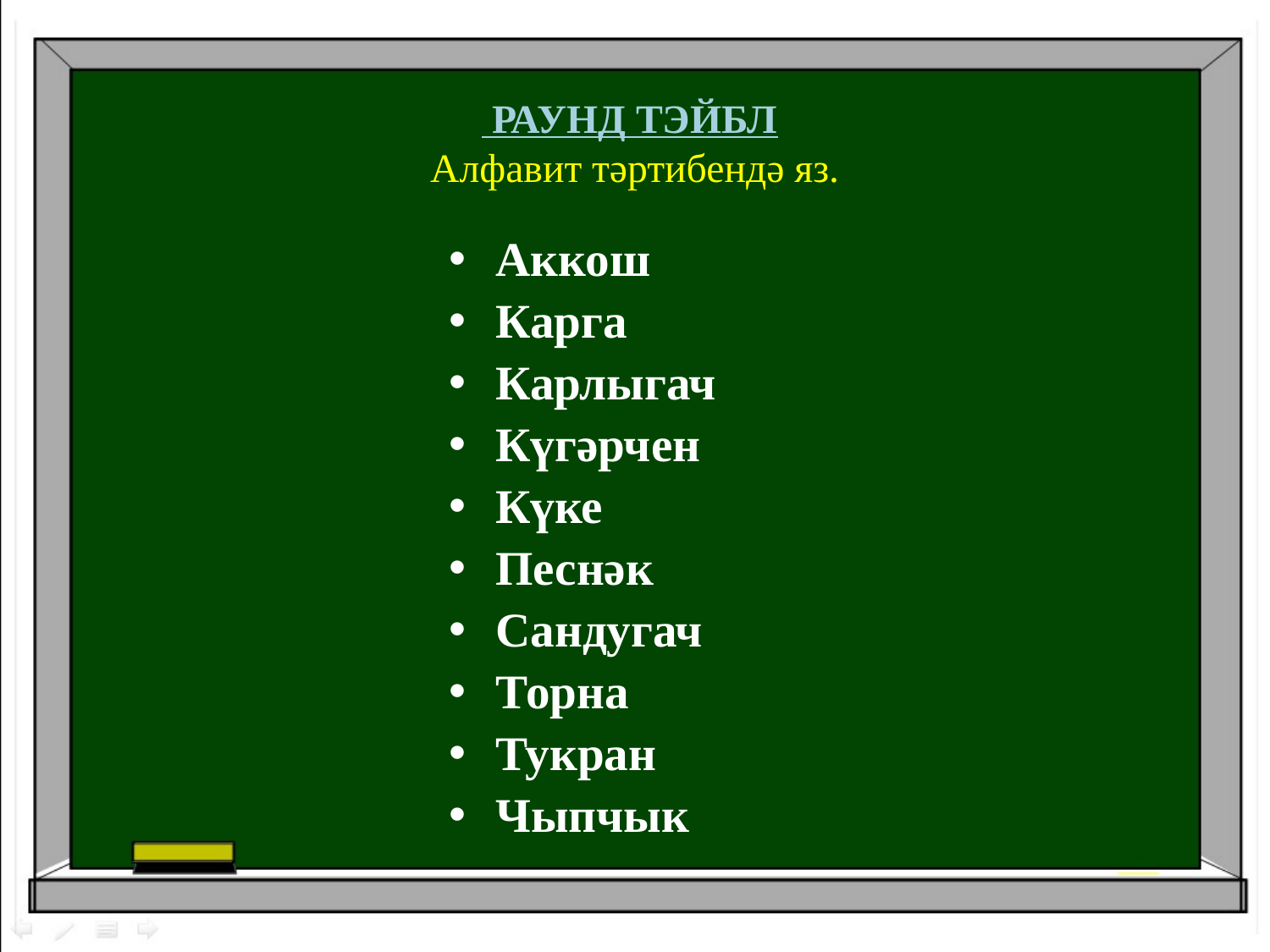

# РАУНД ТЭЙБЛ Алфавит тәртибендә яз.
Аккош
Карга
Карлыгач
Күгәрчен
Күке
Песнәк
Сандугач
Торна
Тукран
Чыпчык